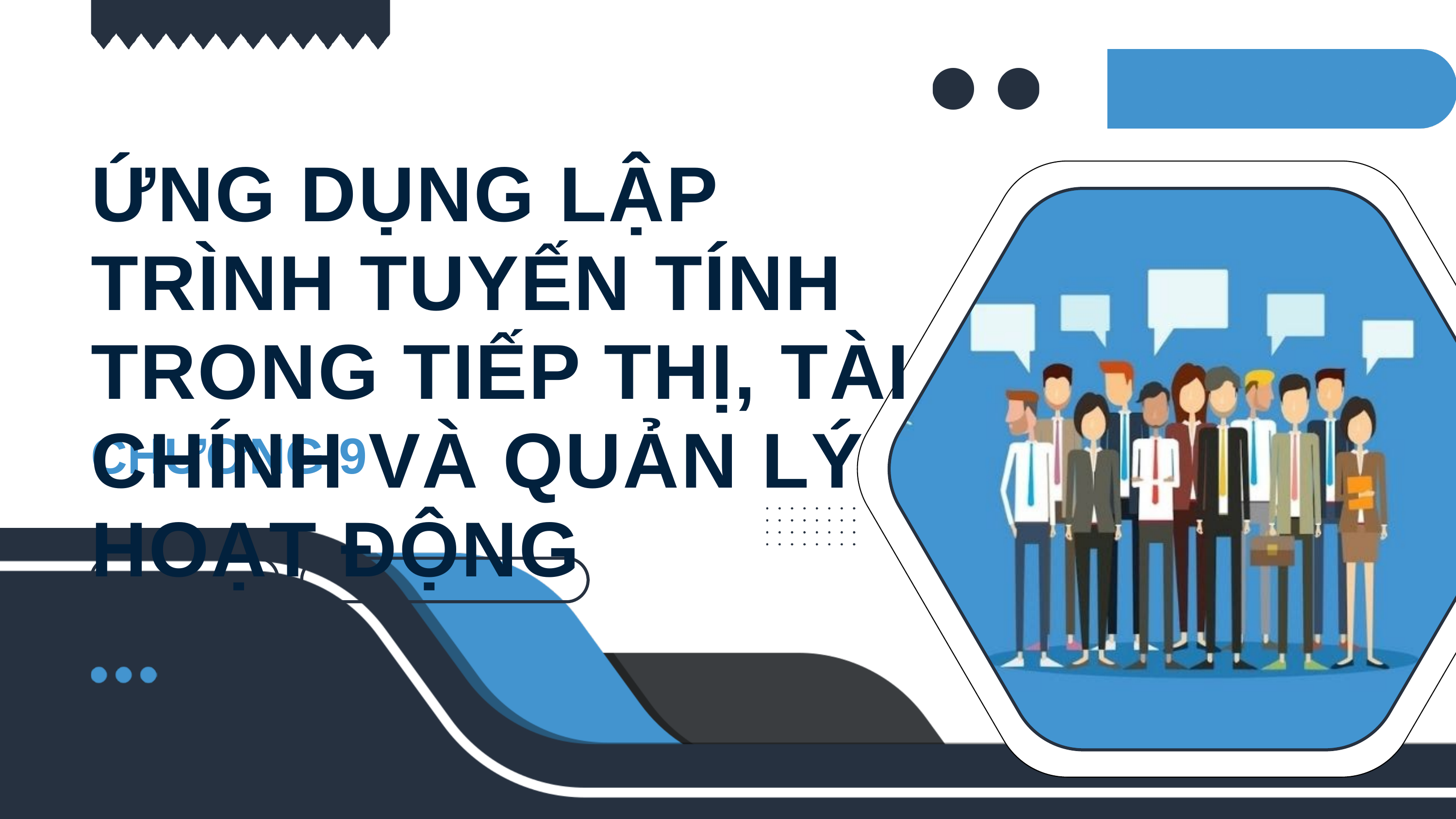

ỨNG DỤNG LẬP TRÌNH TUYẾN TÍNH TRONG TIẾP THỊ, TÀI CHÍNH VÀ QUẢN LÝ HOẠT ĐỘNG

CHƯƠNG 9